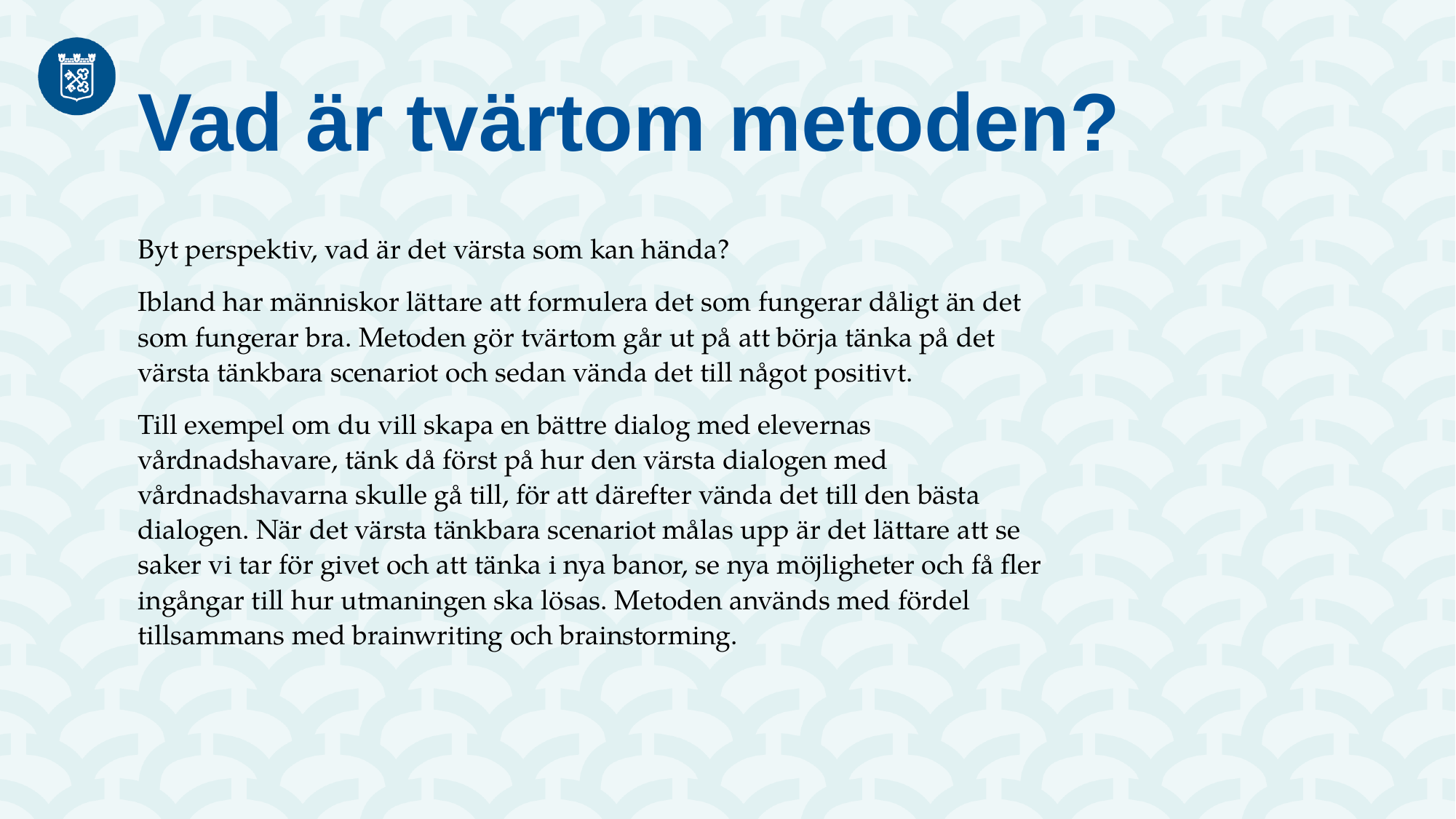

Vad är tvärtom metoden?
Byt perspektiv, vad är det värsta som kan hända?
Ibland har människor lättare att formulera det som fungerar dåligt än det som fungerar bra. Metoden gör tvärtom går ut på att börja tänka på det värsta tänkbara scenariot och sedan vända det till något positivt.
Till exempel om du vill skapa en bättre dialog med elevernas vårdnadshavare, tänk då först på hur den värsta dialogen med vårdnadshavarna skulle gå till, för att därefter vända det till den bästa dialogen. När det värsta tänkbara scenariot målas upp är det lättare att se saker vi tar för givet och att tänka i nya banor, se nya möjligheter och få fler ingångar till hur utmaningen ska lösas. Metoden används med fördel tillsammans med brainwriting och brainstorming.